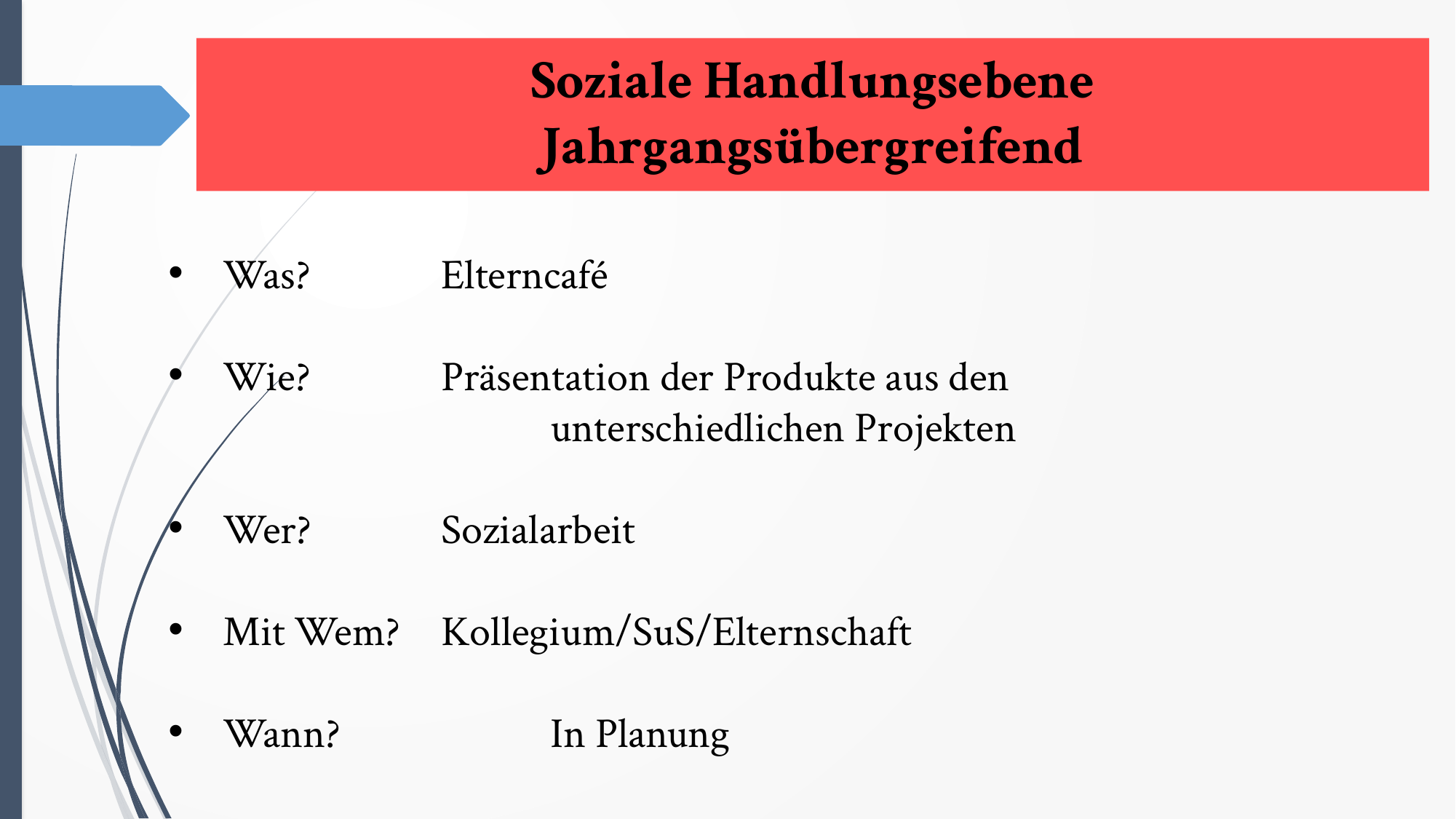

# Soziale Handlungsebene Jahrgangsübergreifend
Was?		Elterncafé

Wie?		Präsentation der Produkte aus den 						unterschiedlichen Projekten

Wer?		Sozialarbeit

Mit Wem?	Kollegium/SuS/Elternschaft

Wann?		In Planung